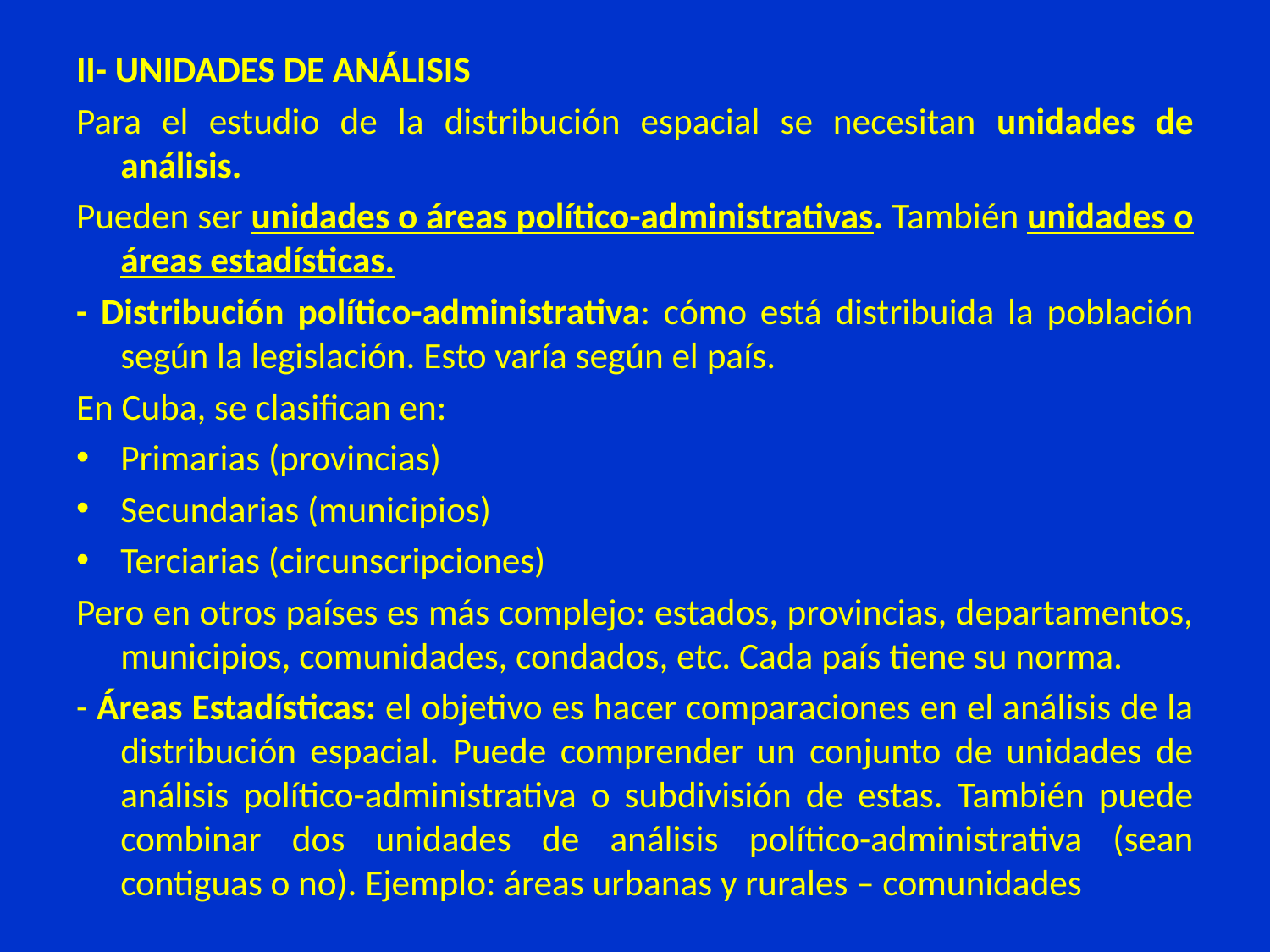

II- UNIDADES DE ANÁLISIS
Para el estudio de la distribución espacial se necesitan unidades de análisis.
Pueden ser unidades o áreas político-administrativas. También unidades o áreas estadísticas.
- Distribución político-administrativa: cómo está distribuida la población según la legislación. Esto varía según el país.
En Cuba, se clasifican en:
Primarias (provincias)
Secundarias (municipios)
Terciarias (circunscripciones)
Pero en otros países es más complejo: estados, provincias, departamentos, municipios, comunidades, condados, etc. Cada país tiene su norma.
- Áreas Estadísticas: el objetivo es hacer comparaciones en el análisis de la distribución espacial. Puede comprender un conjunto de unidades de análisis político-administrativa o subdivisión de estas. También puede combinar dos unidades de análisis político-administrativa (sean contiguas o no). Ejemplo: áreas urbanas y rurales – comunidades